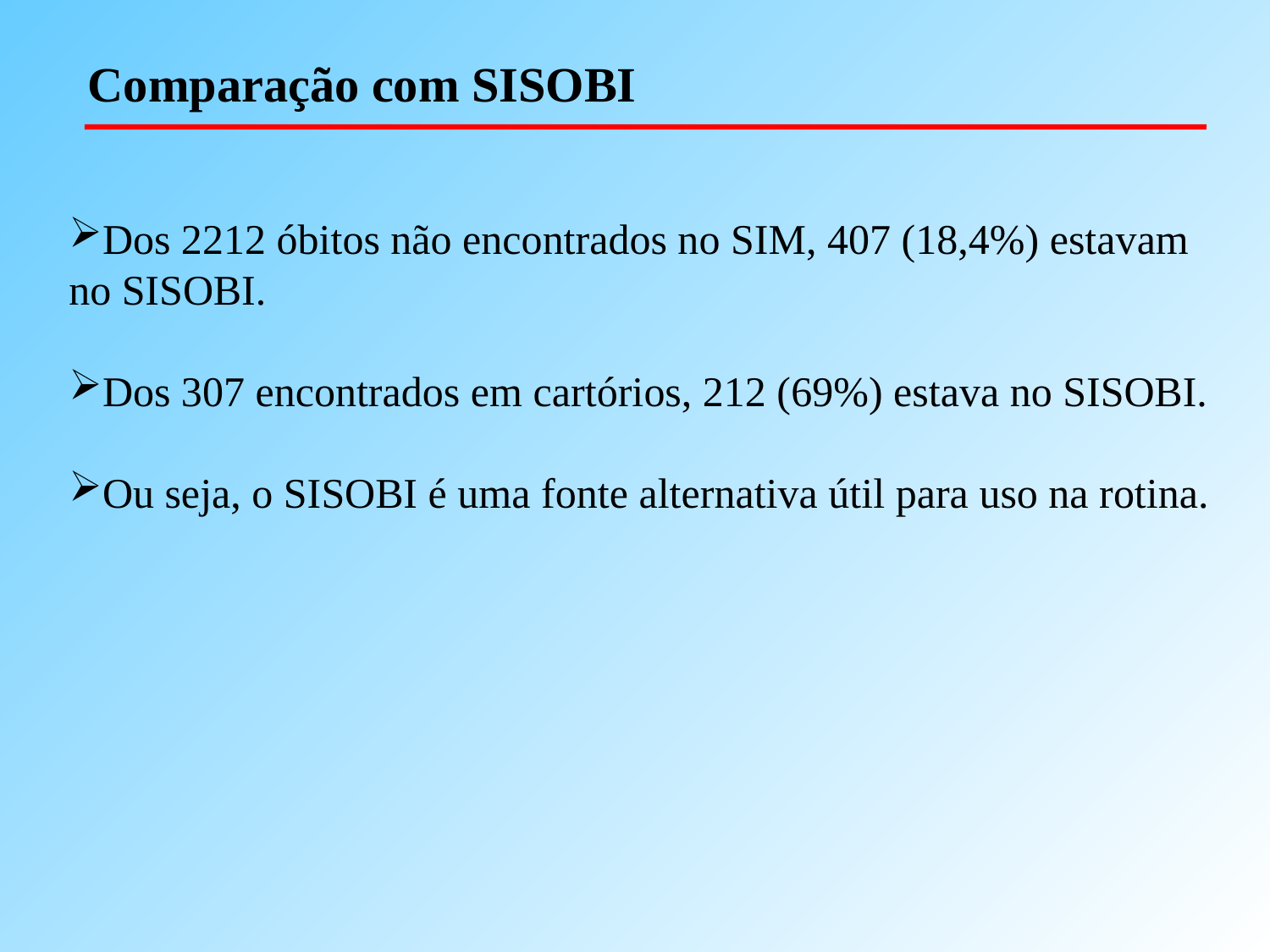

Comparação com SISOBI

Dos 2212 óbitos não encontrados no SIM, 407 (18,4%) estavam
no SISOBI.

Dos 307 encontrados em cartórios, 212 (69%) estava no SISOBI.

Ou seja, o SISOBI é uma fonte alternativa útil para uso na rotina.